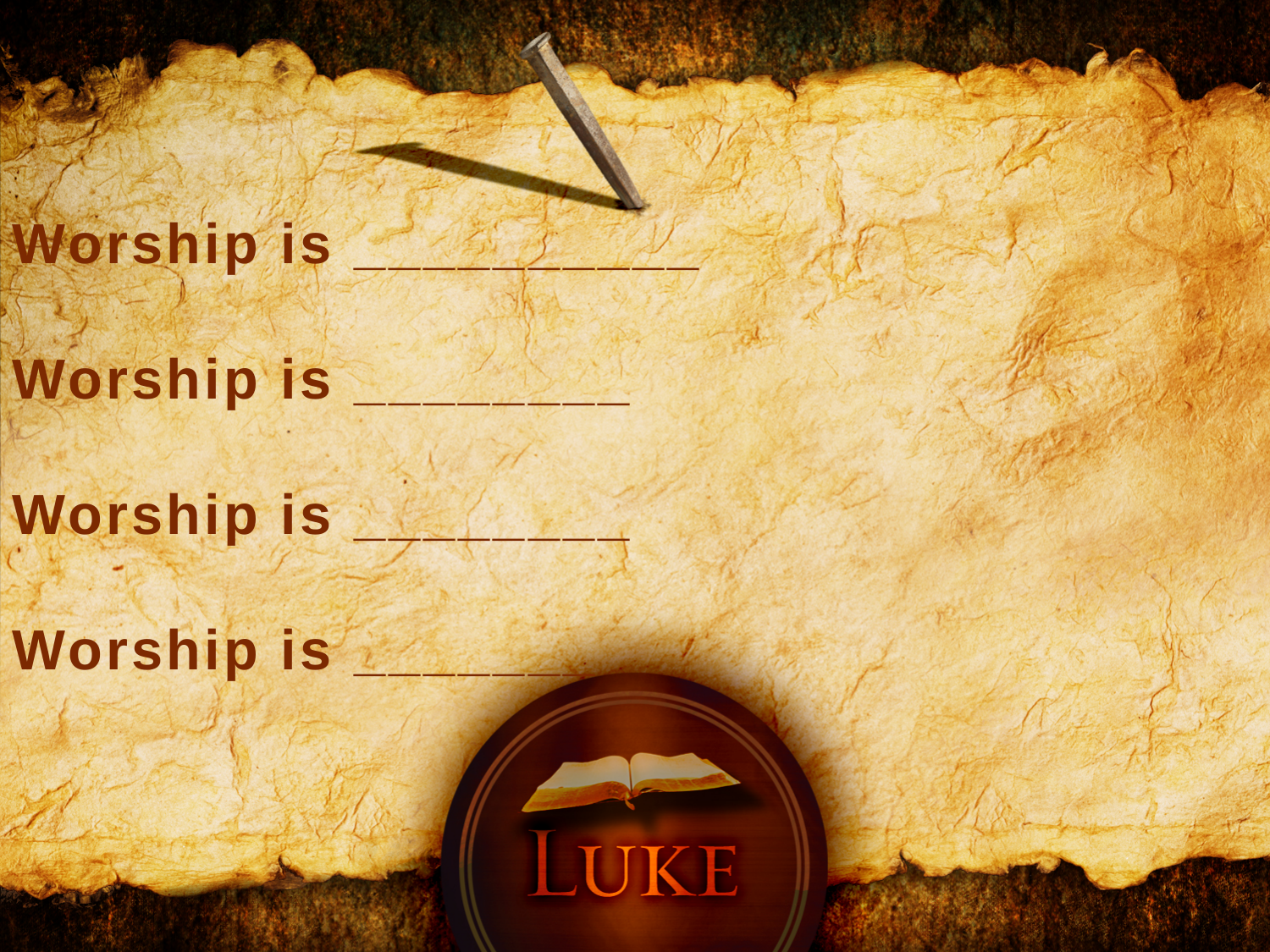

Worship is __________

Worship is ________

Worship is ________

Worship is _______